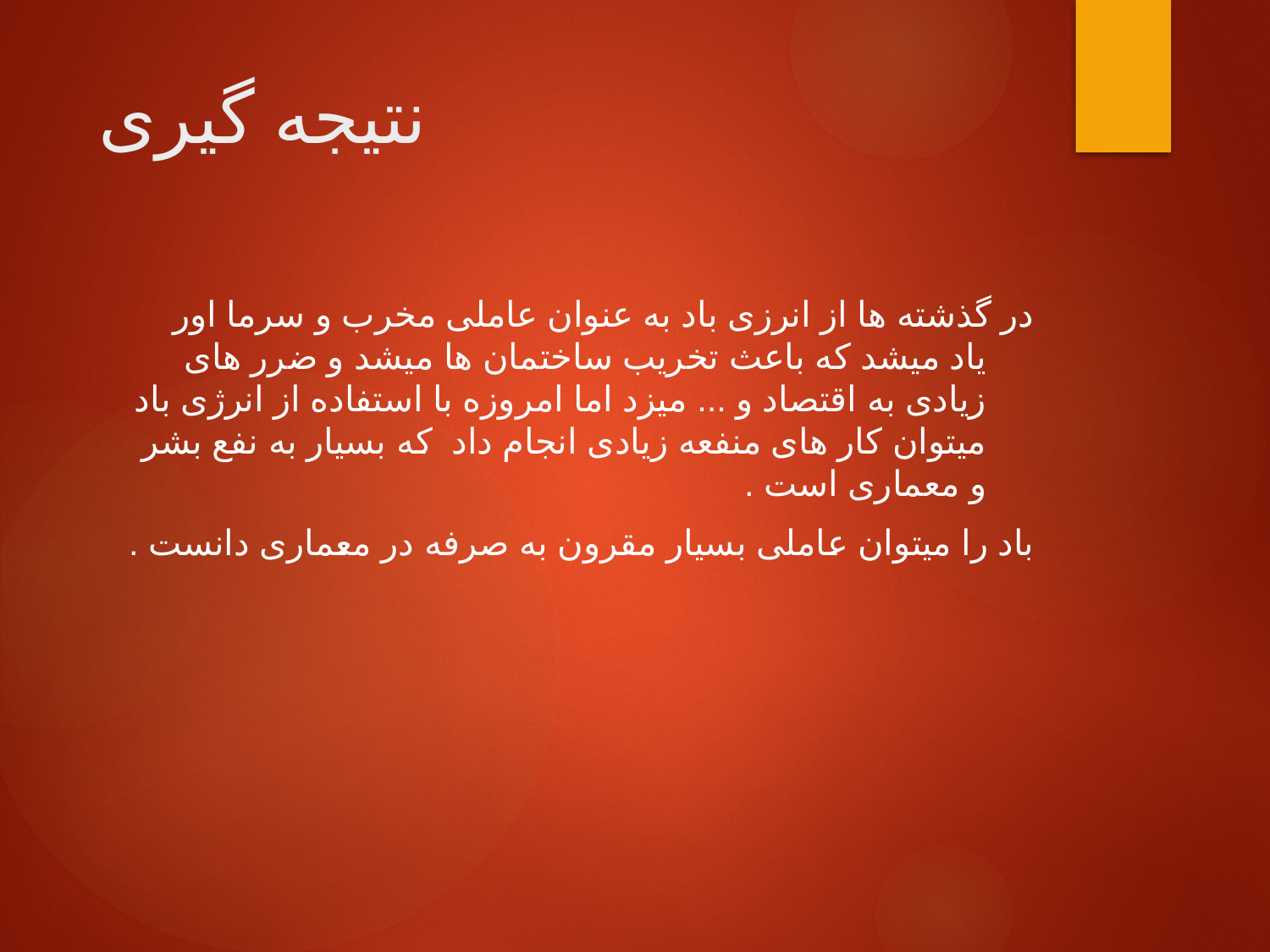

# نتیجه گیری
در گذشته ها از انرزی باد به عنوان عاملی مخرب و سرما اور یاد میشد که باعث تخریب ساختمان ها میشد و ضرر های زیادی به اقتصاد و ... میزد اما امروزه با استفاده از انرژی باد میتوان کار های منفعه زیادی انجام داد  که بسیار به نفع بشر و معماری است .
باد را میتوان عاملی بسیار مقرون به صرفه در معماری دانست .